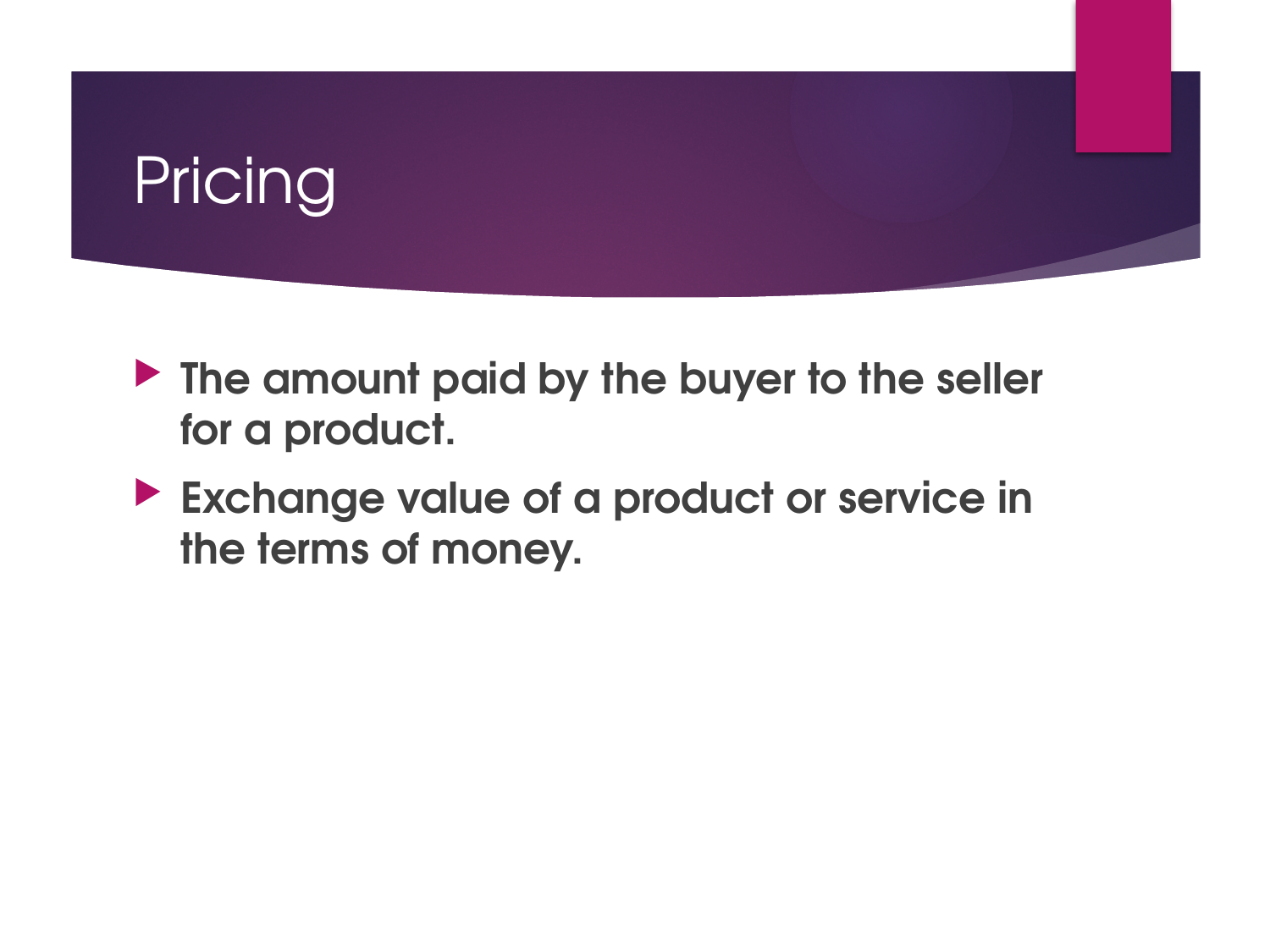

# Pricing
The amount paid by the buyer to the seller for a product.
Exchange value of a product or service in the terms of money.